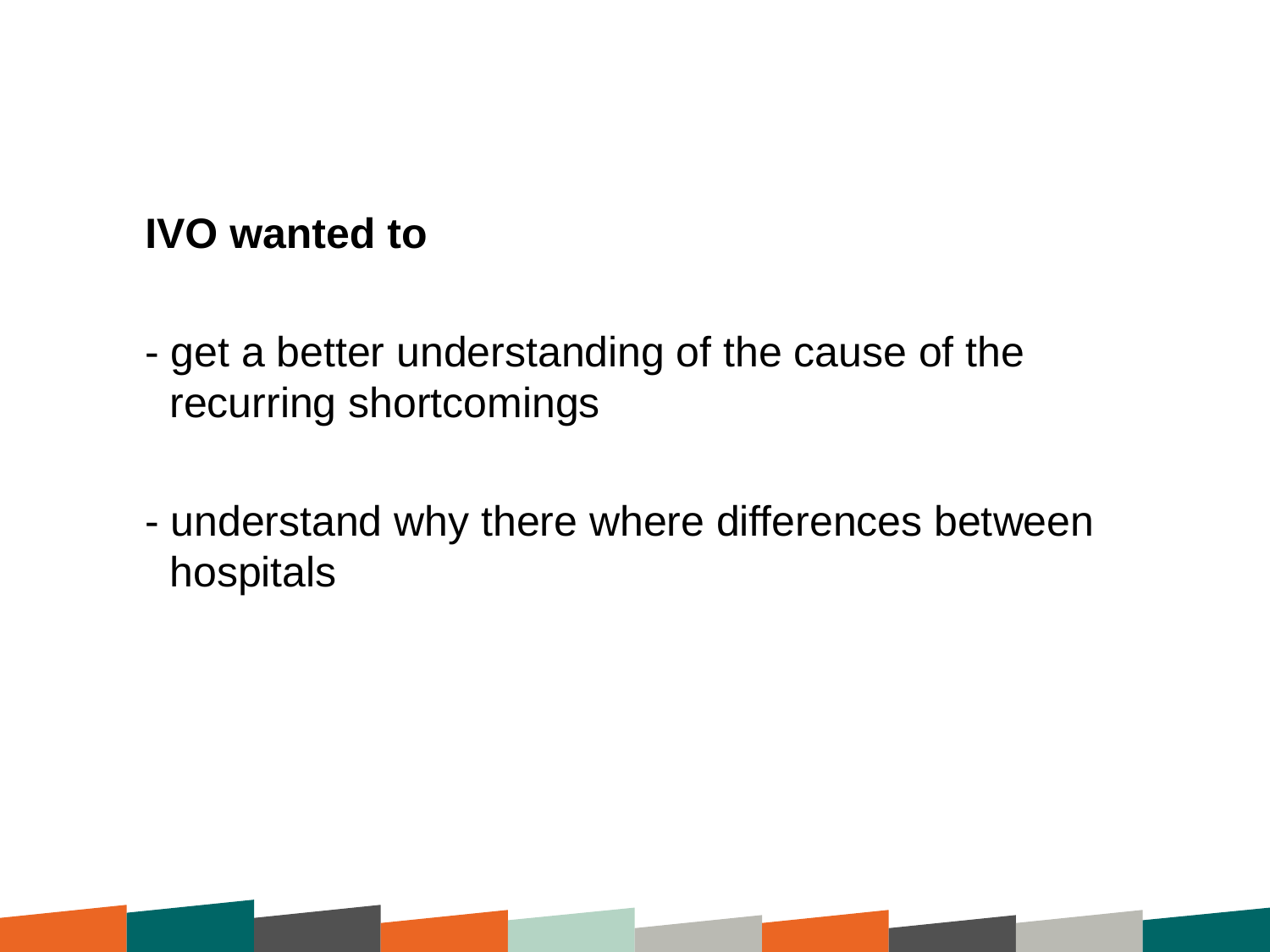

IVO wanted to

- get a better understanding of the cause of the recurring shortcomings

- understand why there where differences between hospitals